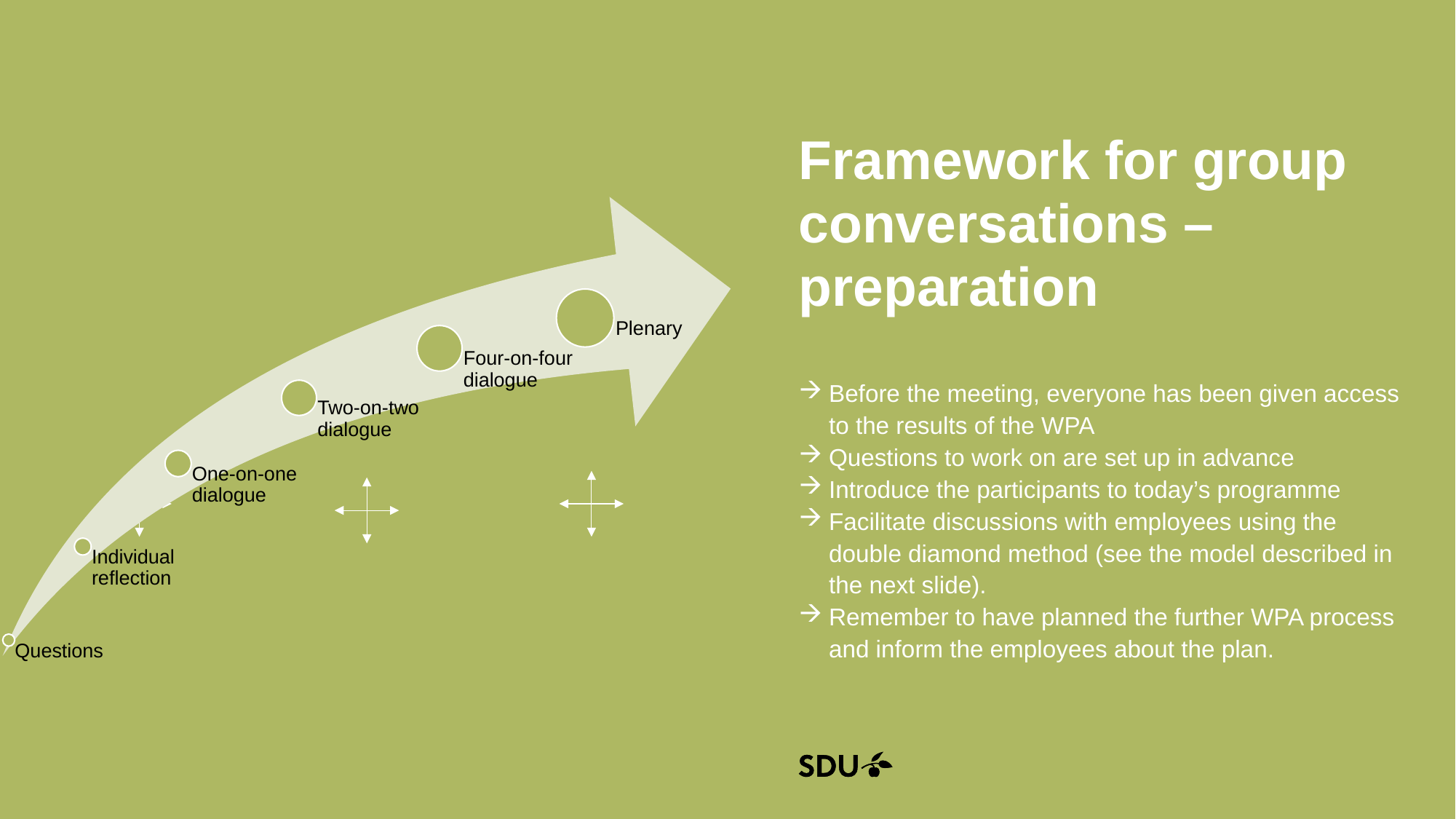

# Framework for group conversations – preparation
Individual reflection
One-on-one dialogue
Two-on-two dialogue
Four-on-four dialogue
Plenary

Questions
Before the meeting, everyone has been given access to the results of the WPA
Questions to work on are set up in advance
Introduce the participants to today’s programme
Facilitate discussions with employees using the double diamond method (see the model described in the next slide).
Remember to have planned the further WPA process and inform the employees about the plan.
04/12/2024